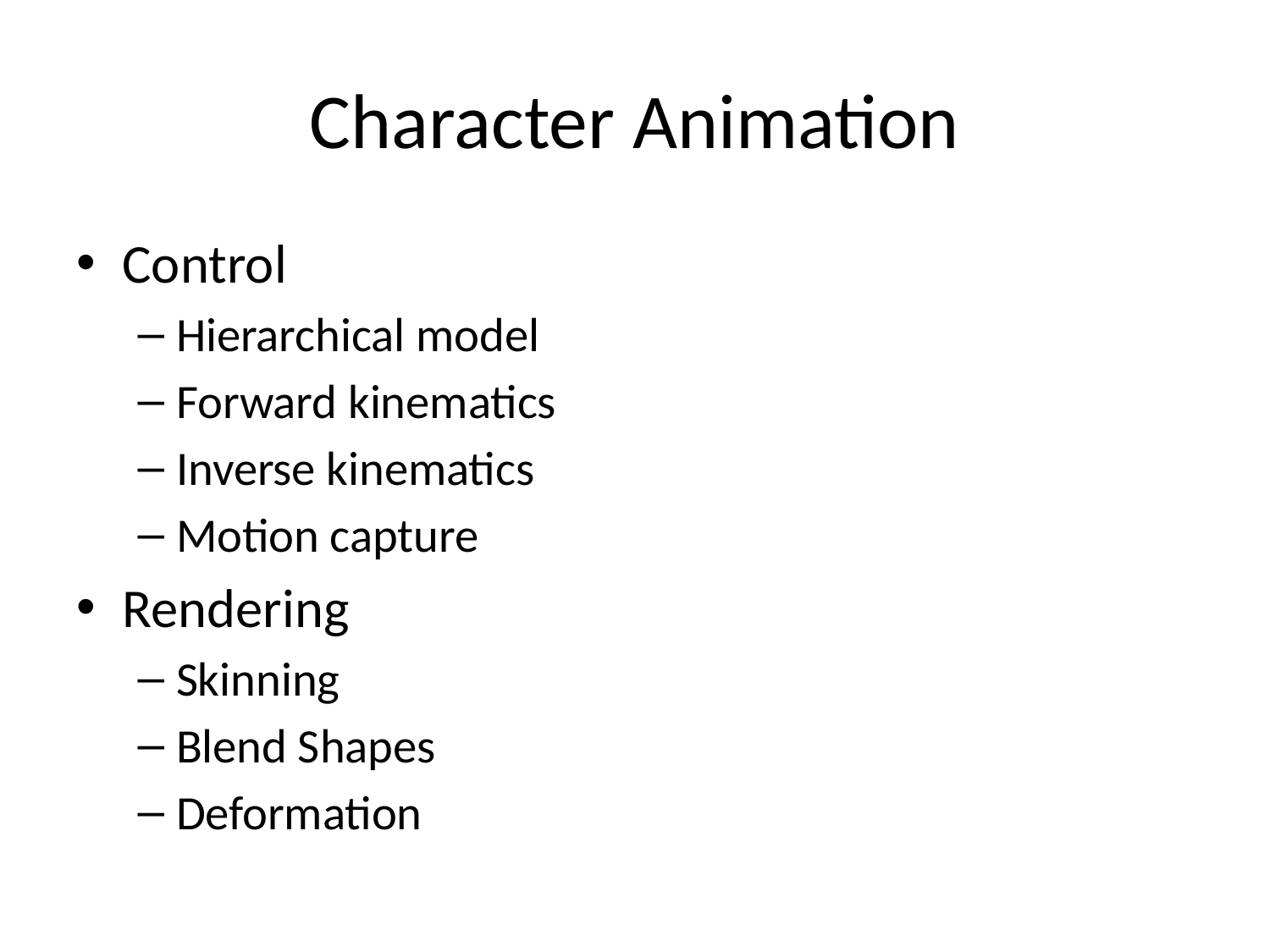

# Character Animation
Control
Hierarchical model
Forward kinematics
Inverse kinematics
Motion capture
Rendering
Skinning
Blend Shapes
Deformation